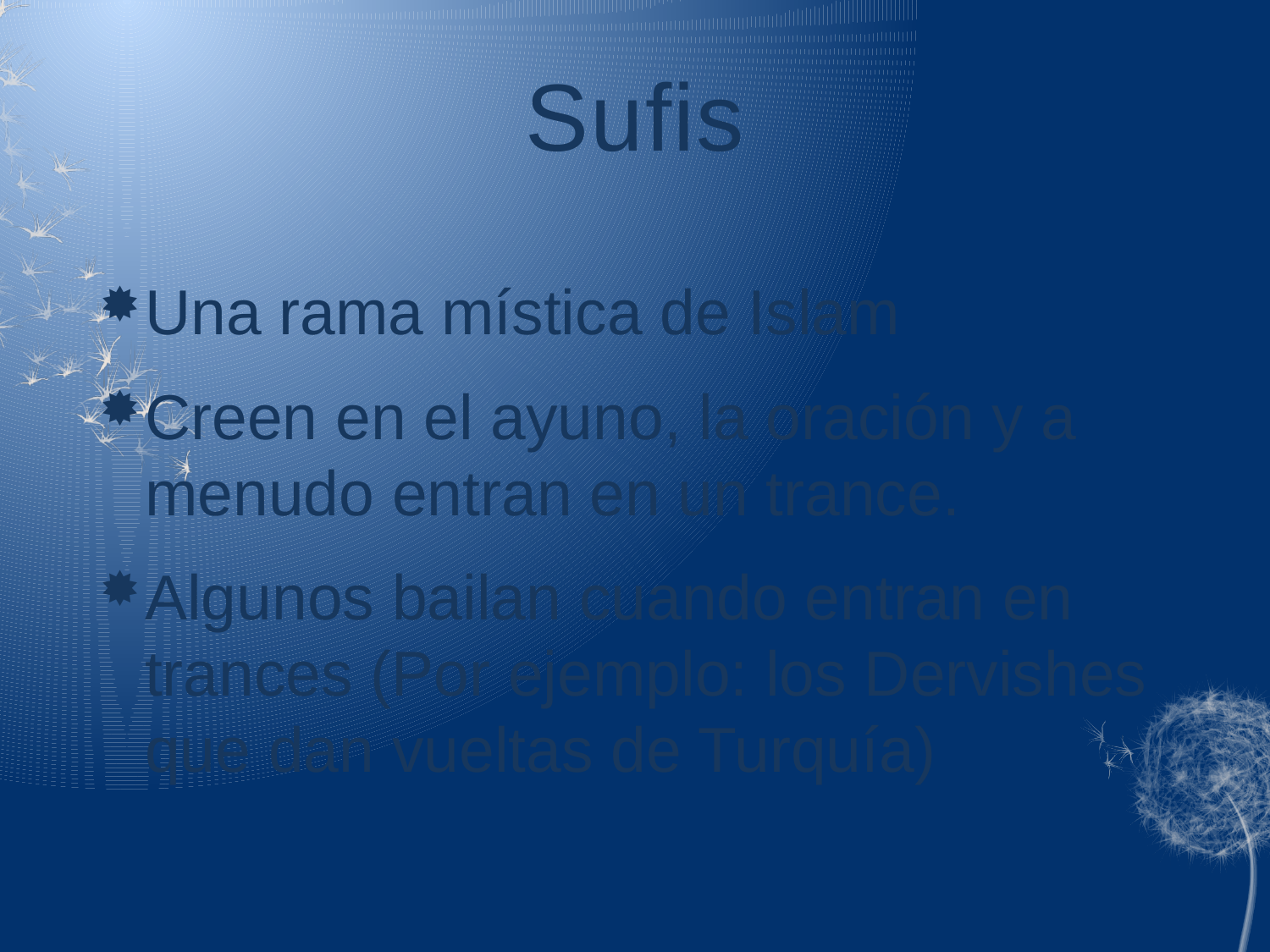

# Sufis

Una rama mística de Islam
Creen en el ayuno, la oración y a menudo entran en un trance.
Algunos bailan cuando entran en trances (Por ejemplo: los Dervishes que dan vueltas de Turquía)